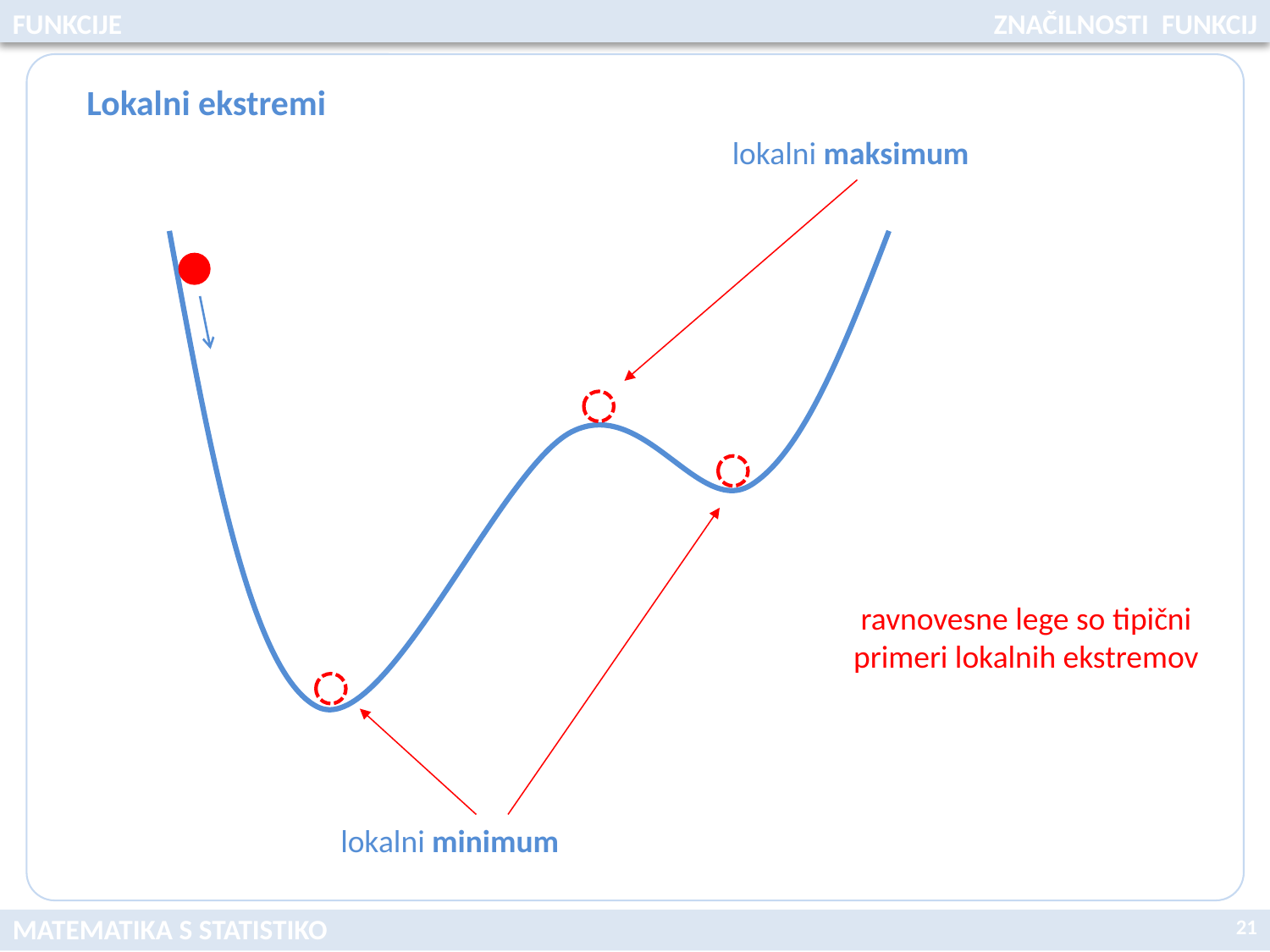

FUNKCIJE
ZNAČILNOSTI  FUNKCIJ

Lokalni ekstremi
lokalni maksimum

ravnovesne lege so tipični primeri lokalnih ekstremov

lokalni minimum
21
MATEMATIKA S STATISTIKO